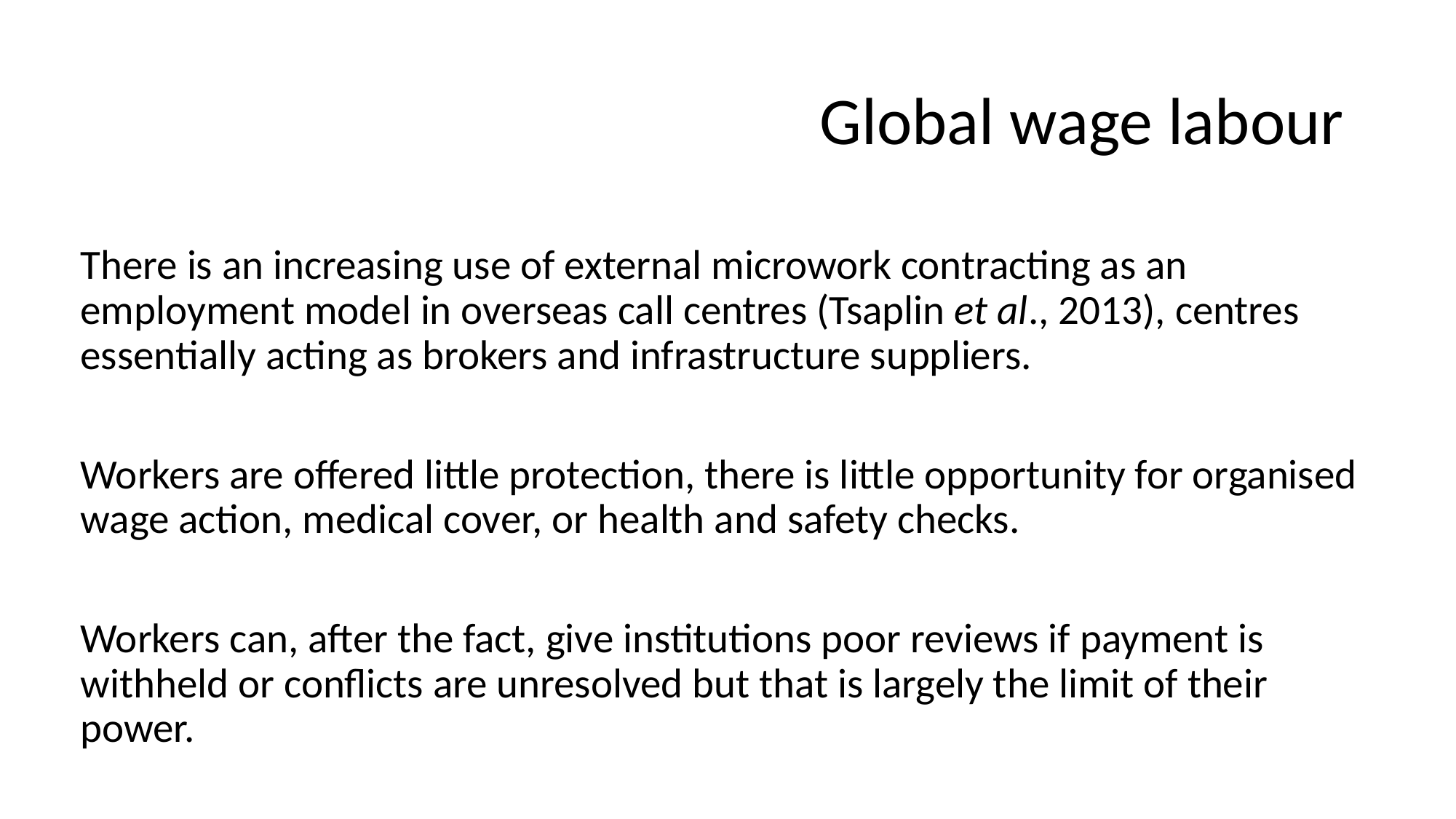

# Global wage labour
There is an increasing use of external microwork contracting as an employment model in overseas call centres (Tsaplin et al., 2013), centres essentially acting as brokers and infrastructure suppliers.

Workers are offered little protection, there is little opportunity for organised wage action, medical cover, or health and safety checks.

Workers can, after the fact, give institutions poor reviews if payment is withheld or conflicts are unresolved but that is largely the limit of their power.